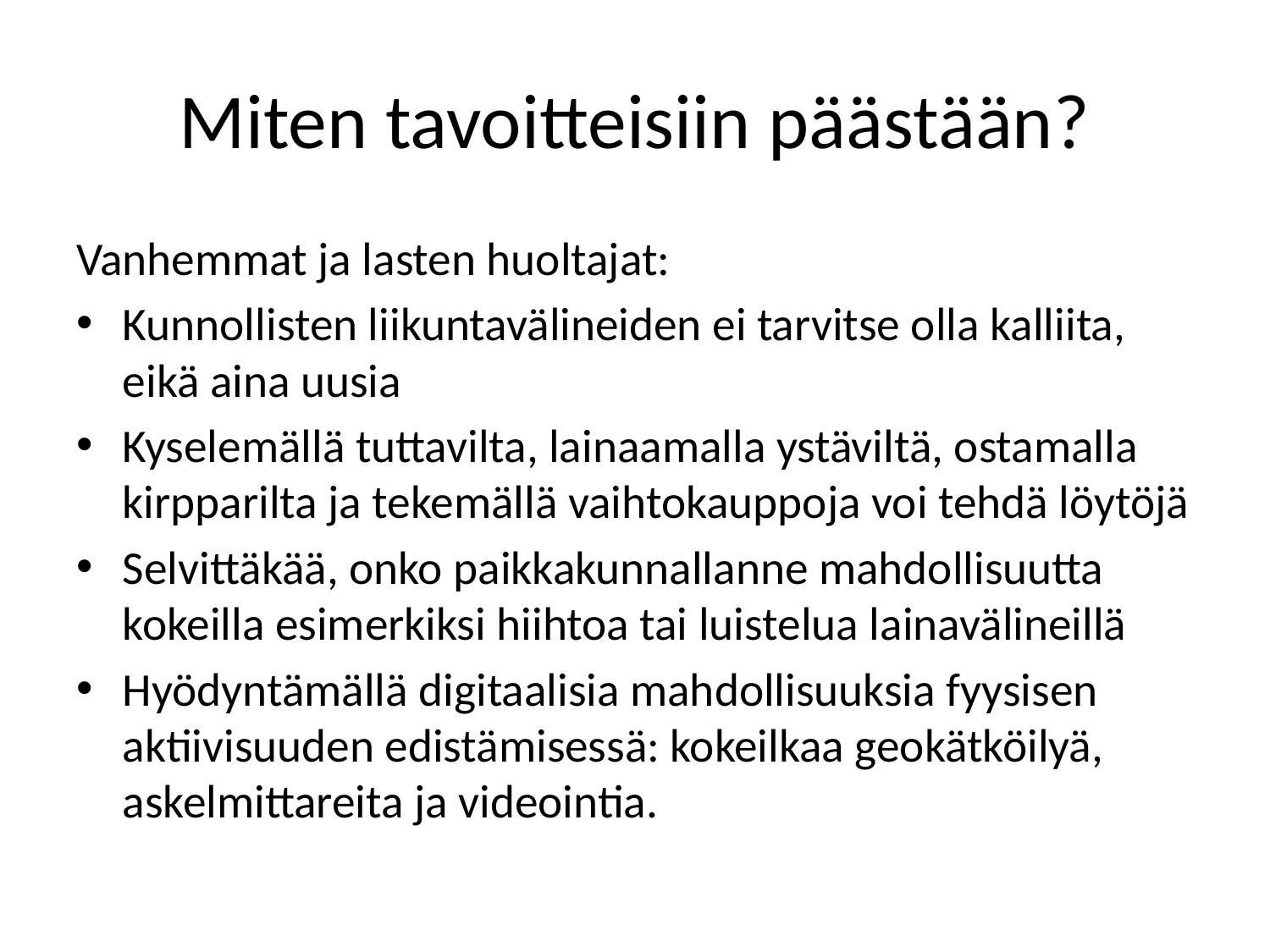

# Miten tavoitteisiin päästään?
Vanhemmat ja lasten huoltajat:
Kunnollisten liikuntavälineiden ei tarvitse olla kalliita, eikä aina uusia
Kyselemällä tuttavilta, lainaamalla ystäviltä, ostamalla kirpparilta ja tekemällä vaihtokauppoja voi tehdä löytöjä
Selvittäkää, onko paikkakunnallanne mahdollisuutta kokeilla esimerkiksi hiihtoa tai luistelua lainavälineillä
Hyödyntämällä digitaalisia mahdollisuuksia fyysisen aktiivisuuden edistämisessä: kokeilkaa geokätköilyä, askelmittareita ja videointia.